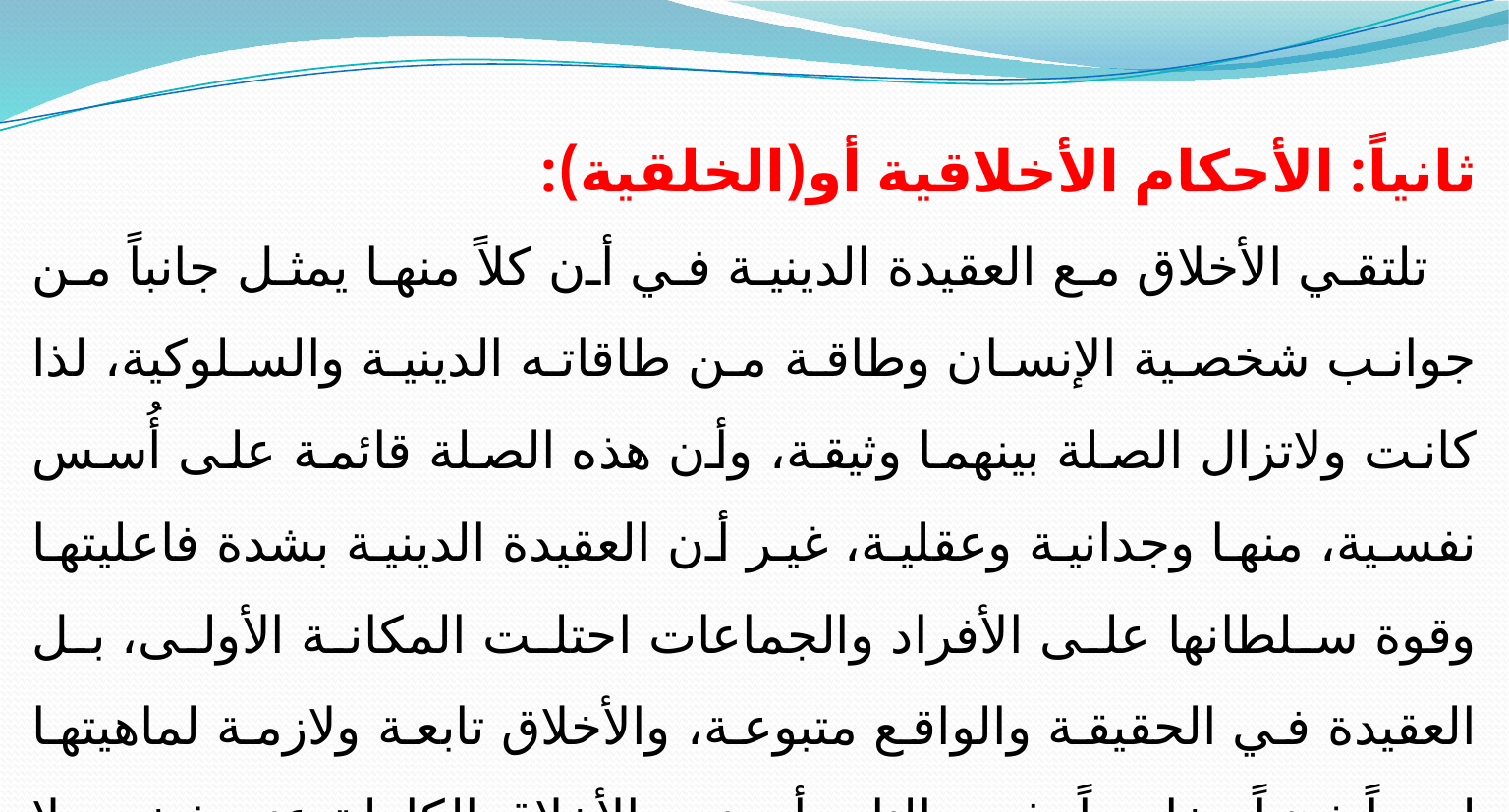

ثانياً: الأحكام الأخلاقية أو(الخلقية):
   تلتقي الأخلاق مع العقيدة الدينية في أن كلاً منها يمثل جانباً من جوانب شخصية الإنسان وطاقة من طاقاته الدينية والسلوكية، لذا كانت ولاتزال الصلة بينهما وثيقة، وأن هذه الصلة قائمة على أُسس نفسية، منها وجدانية وعقلية، غير أن العقيدة الدينية بشدة فاعليتها وقوة سلطانها على الأفراد والجماعات احتلت المكانة الأولى، بل العقيدة في الحقيقة والواقع متبوعة، والأخلاق تابعة ولازمة لماهيتها لزوماً ذهنياً وخارجياً، فمن النادر أن نجد الأخلاق الكاملة عند شخص لا عقيدة له، أو نجد من يملك العقيدة الصحيحة لا أخلاق له.